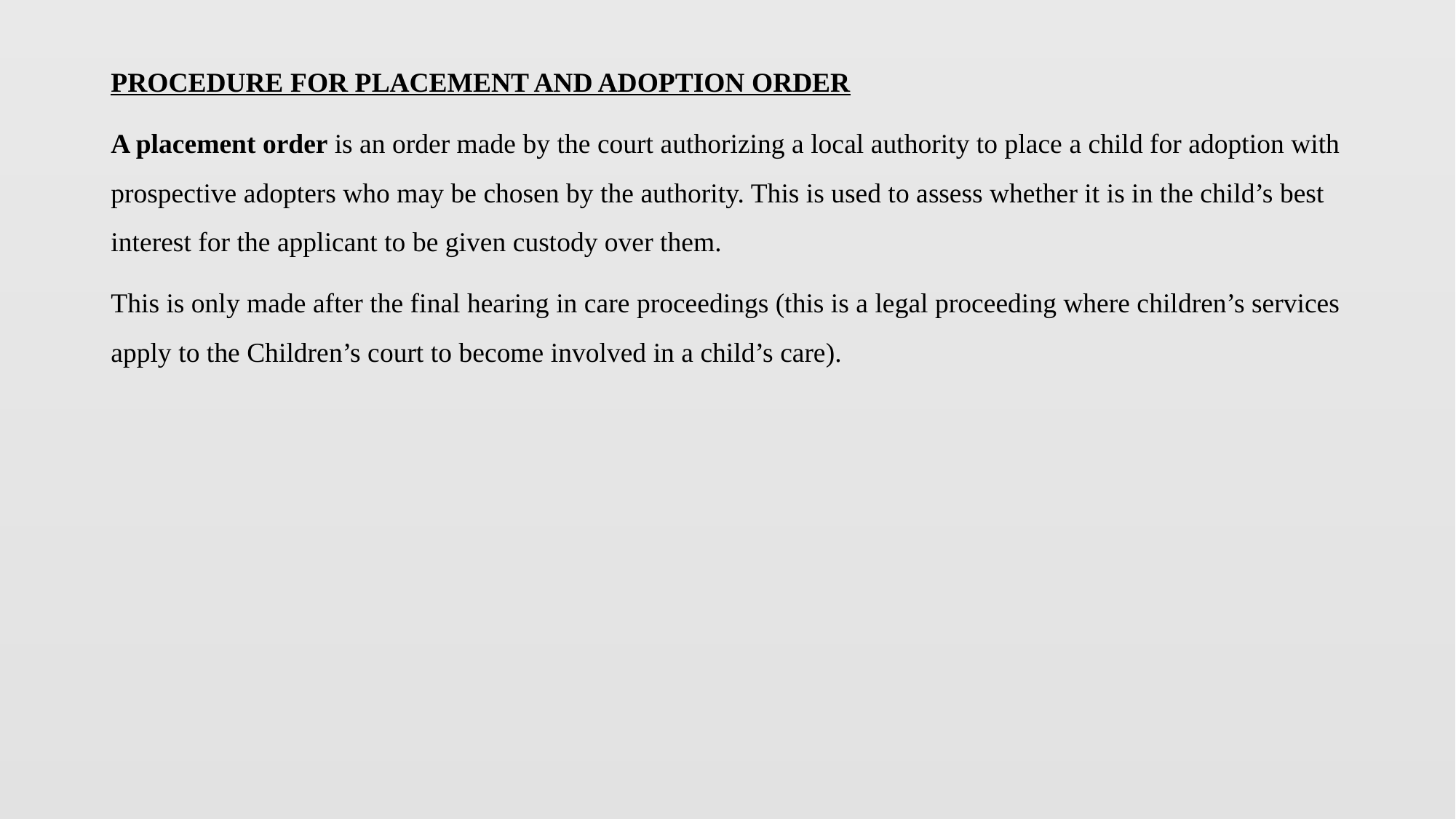

PROCEDURE FOR PLACEMENT AND ADOPTION ORDER
A placement order is an order made by the court authorizing a local authority to place a child for adoption with prospective adopters who may be chosen by the authority. This is used to assess whether it is in the child’s best interest for the applicant to be given custody over them.
This is only made after the final hearing in care proceedings (this is a legal proceeding where children’s services apply to the Children’s court to become involved in a child’s care).